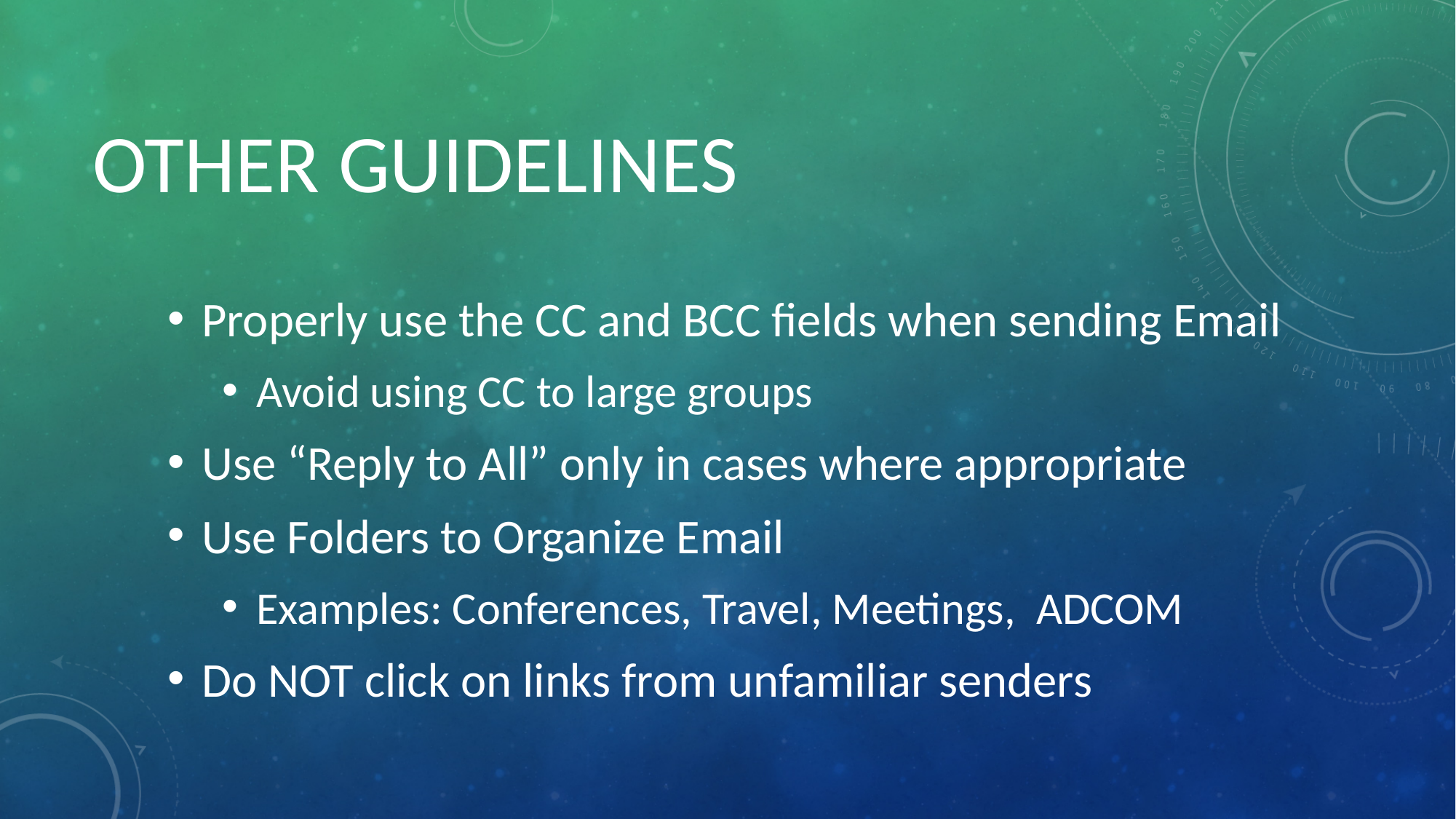

# Other guidelines
Properly use the CC and BCC fields when sending Email
Avoid using CC to large groups
Use “Reply to All” only in cases where appropriate
Use Folders to Organize Email
Examples: Conferences, Travel, Meetings,  ADCOM
Do NOT click on links from unfamiliar senders